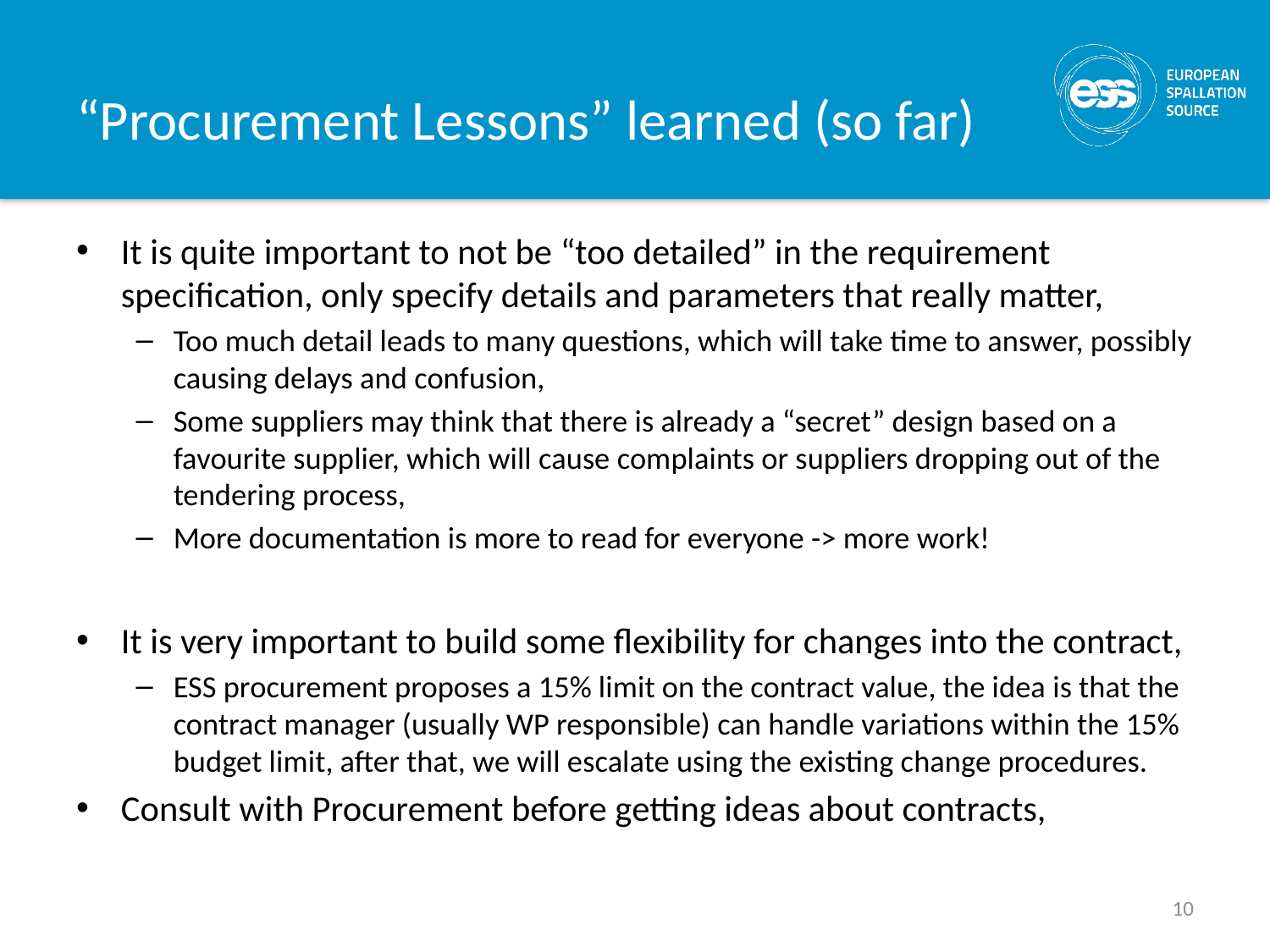

# “Procurement Lessons” learned (so far)
It is quite important to not be “too detailed” in the requirement specification, only specify details and parameters that really matter,
Too much detail leads to many questions, which will take time to answer, possibly causing delays and confusion,
Some suppliers may think that there is already a “secret” design based on a favourite supplier, which will cause complaints or suppliers dropping out of the tendering process,
More documentation is more to read for everyone -> more work!

It is very important to build some flexibility for changes into the contract,
ESS procurement proposes a 15% limit on the contract value, the idea is that the contract manager (usually WP responsible) can handle variations within the 15% budget limit, after that, we will escalate using the existing change procedures.
Consult with Procurement before getting ideas about contracts,

10